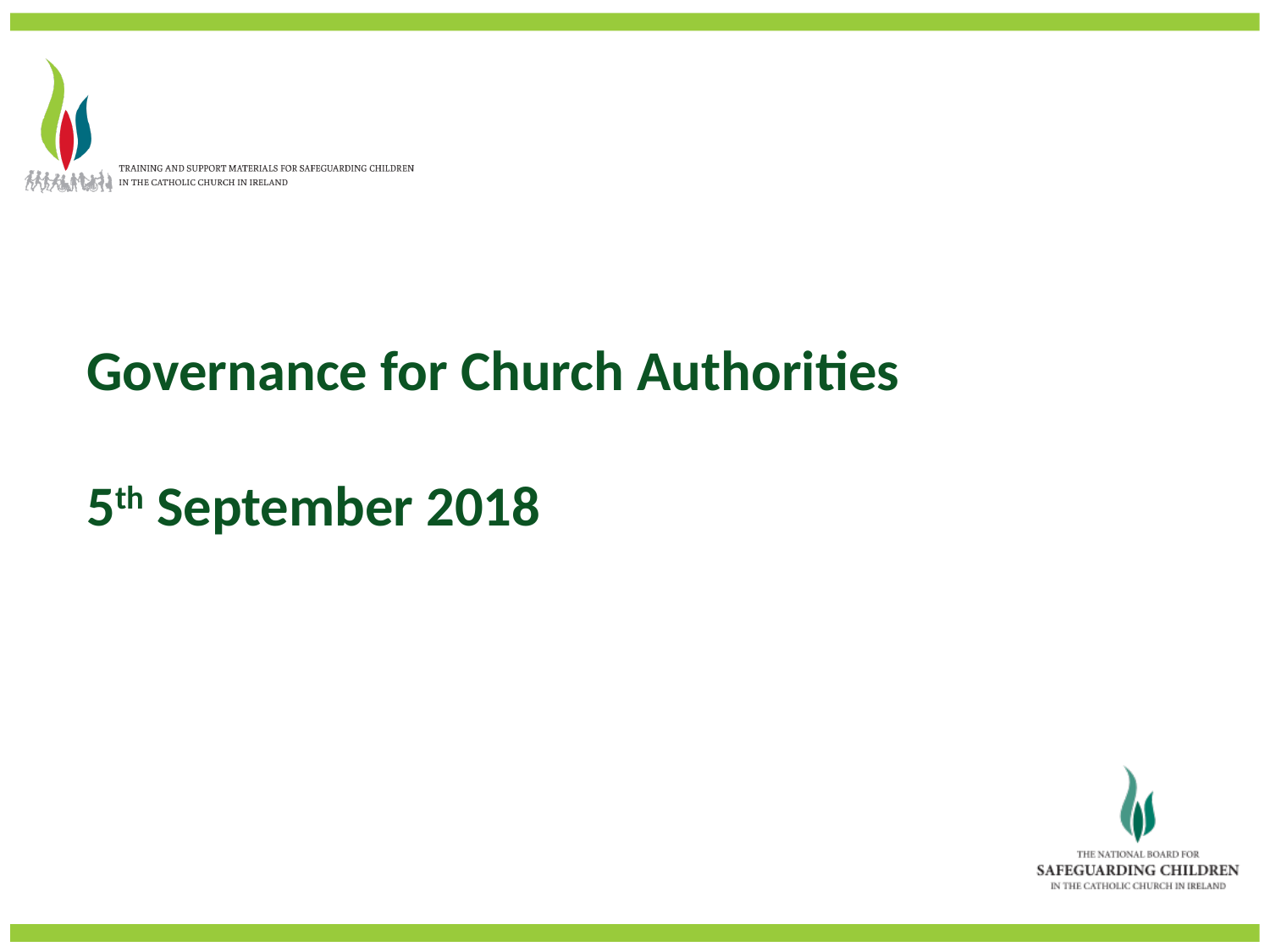

Governance for Church Authorities

5th September 2018